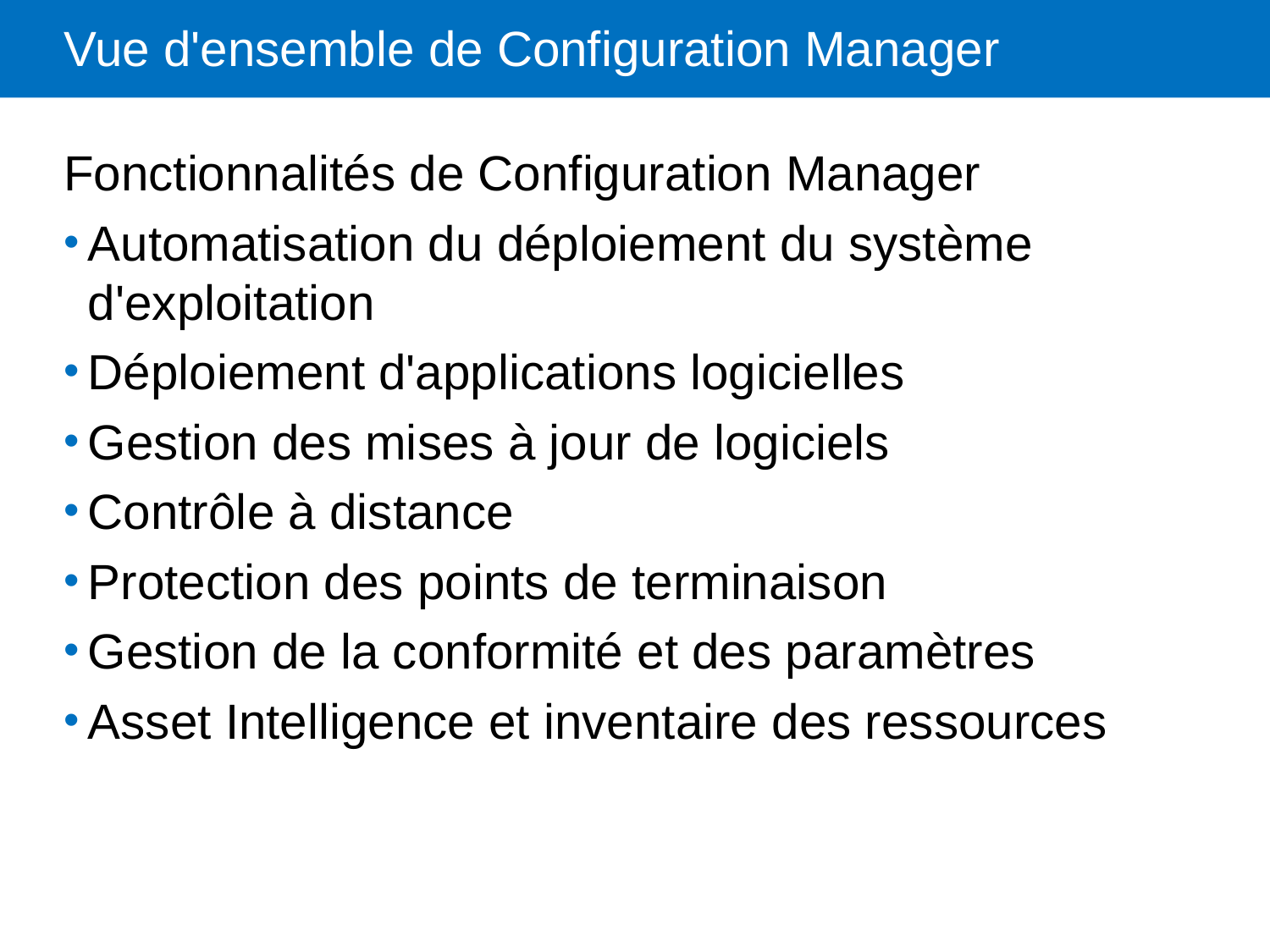

# Vue d'ensemble de Configuration Manager
Fonctionnalités de Configuration Manager
Automatisation du déploiement du système d'exploitation
Déploiement d'applications logicielles
Gestion des mises à jour de logiciels
Contrôle à distance
Protection des points de terminaison
Gestion de la conformité et des paramètres
Asset Intelligence et inventaire des ressources